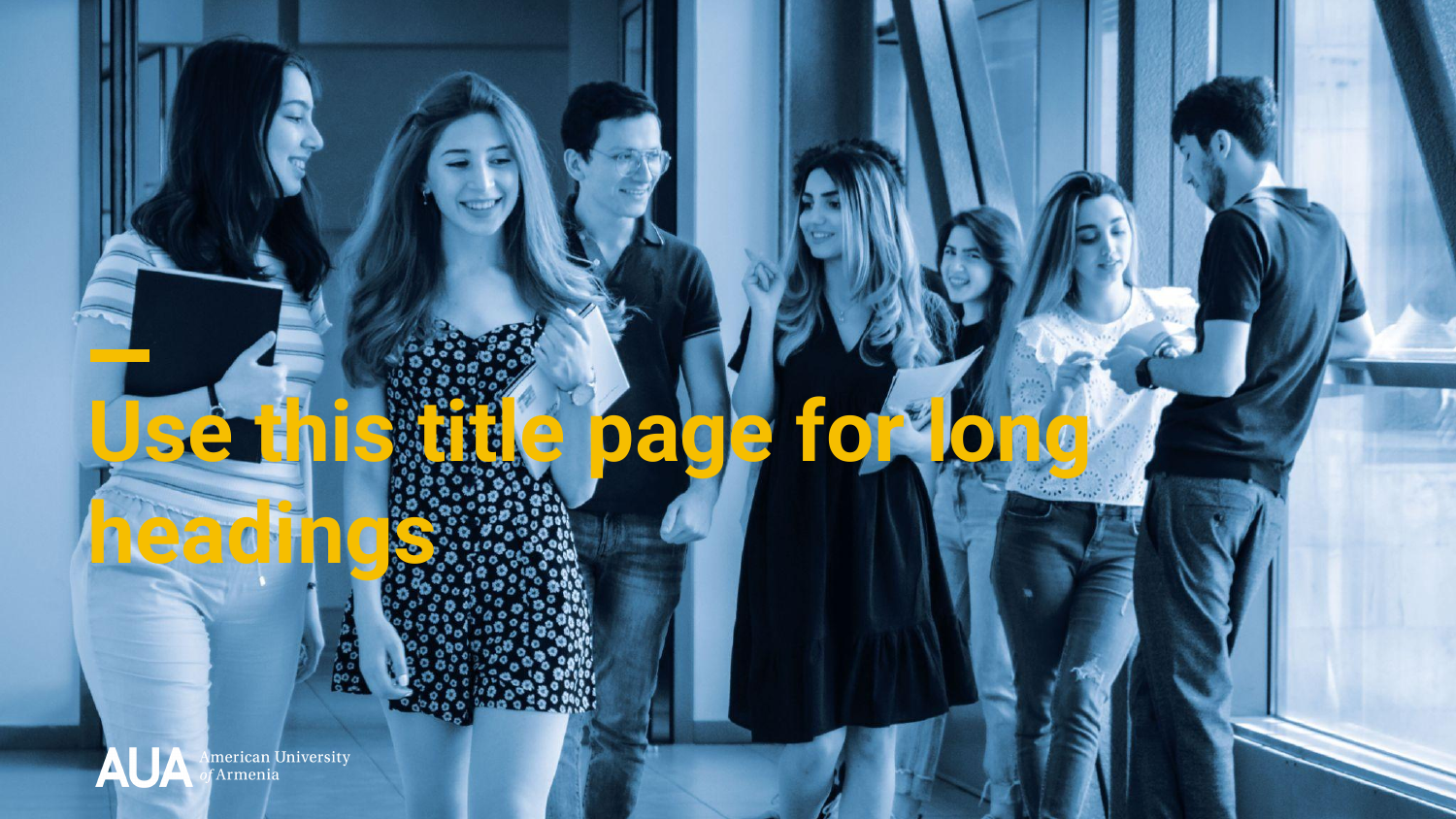

# Use this title page for long headings